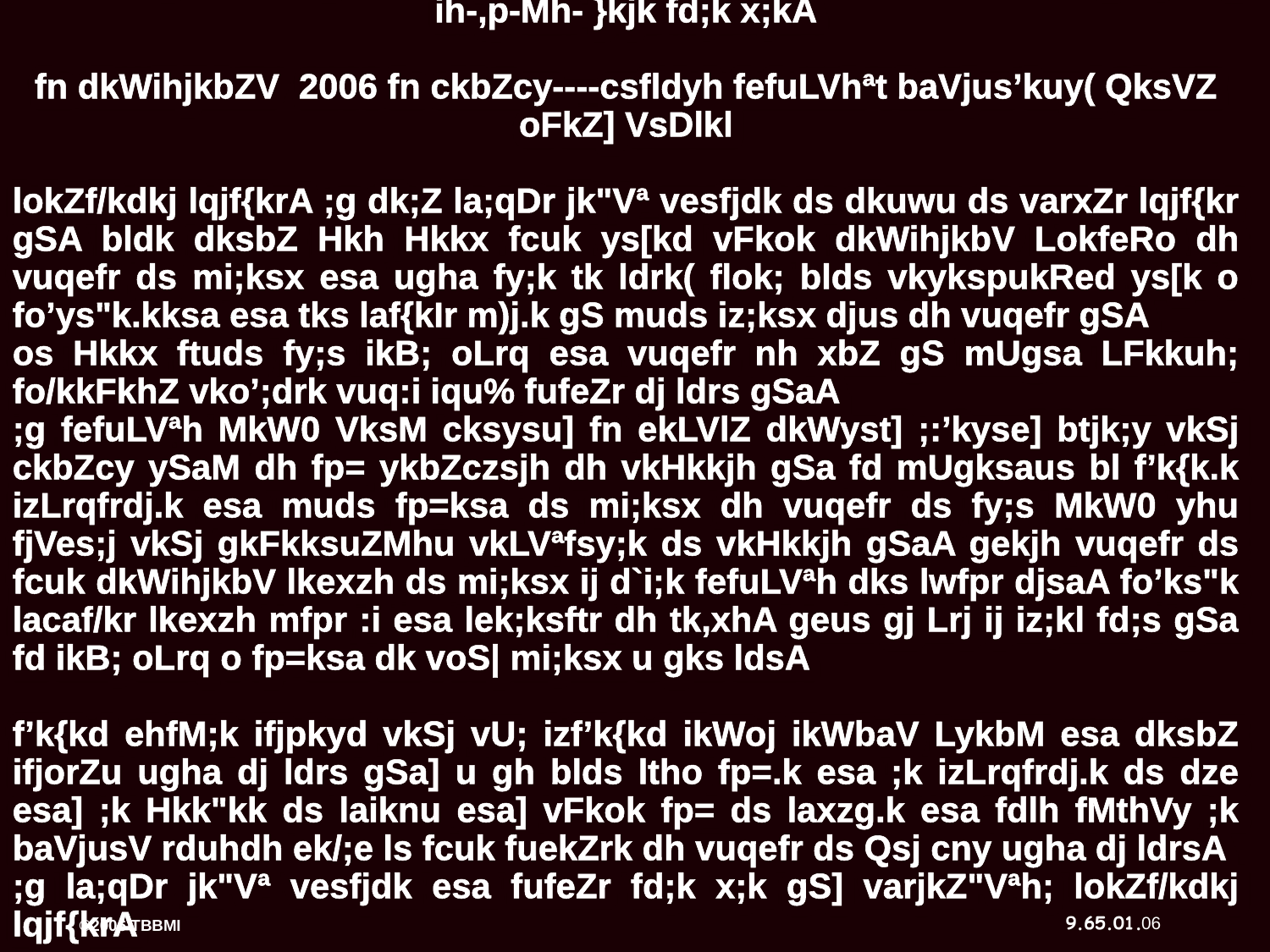

fn ckbZcy-----csfldyh izkstsDV dh dYiuk] fodkl o fuekZ.k tkWu b-Qzk;esu] ih-,p-Mh- }kjk fd;k x;kA

fn dkWihjkbZV  2006 fn ckbZcy----csfldyh fefuLVhªt baVjus’kuy( QksVZ oFkZ] VsDlkl

lokZf/kdkj lqjf{krA ;g dk;Z la;qDr jk"Vª vesfjdk ds dkuwu ds varxZr lqjf{kr gSA bldk dksbZ Hkh Hkkx fcuk ys[kd vFkok dkWihjkbV LokfeRo dh vuqefr ds mi;ksx esa ugha fy;k tk ldrk( flok; blds vkykspukRed ys[k o fo’ys"k.kksa esa tks laf{kIr m)j.k gS muds iz;ksx djus dh vuqefr gSA
os Hkkx ftuds fy;s ikB; oLrq esa vuqefr nh xbZ gS mUgsa LFkkuh; fo/kkFkhZ vko’;drk vuq:i iqu% fufeZr dj ldrs gSaA
;g fefuLVªh MkW0 VksM cksysu] fn ekLVlZ dkWyst] ;:’kyse] btjk;y vkSj ckbZcy ySaM dh fp= ykbZczsjh dh vkHkkjh gSa fd mUgksaus bl f’k{k.k izLrqfrdj.k esa muds fp=ksa ds mi;ksx dh vuqefr ds fy;s MkW0 yhu fjVes;j vkSj gkFkksuZMhu vkLVªfsy;k ds vkHkkjh gSaA gekjh vuqefr ds fcuk dkWihjkbV lkexzh ds mi;ksx ij d`i;k fefuLVªh dks lwfpr djsaA fo’ks"k lacaf/kr lkexzh mfpr :i esa lek;ksftr dh tk,xhA geus gj Lrj ij iz;kl fd;s gSa fd ikB; oLrq o fp=ksa dk voS| mi;ksx u gks ldsA

f’k{kd ehfM;k ifjpkyd vkSj vU; izf’k{kd ikWoj ikWbaV LykbM esa dksbZ ifjorZu ugha dj ldrs gSa] u gh blds ltho fp=.k esa ;k izLrqfrdj.k ds dze esa] ;k Hkk"kk ds laiknu esa] vFkok fp= ds laxzg.k esa fdlh fMthVy ;k baVjusV rduhdh ek/;e ls fcuk fuekZrk dh vuqefr ds Qsj cny ugha dj ldrsA
;g la;qDr jk"Vª vesfjdk esa fufeZr fd;k x;k gS] varjkZ"Vªh; lokZf/kdkj lqjf{krA

06
9.65.01.
©2006 TBBMI